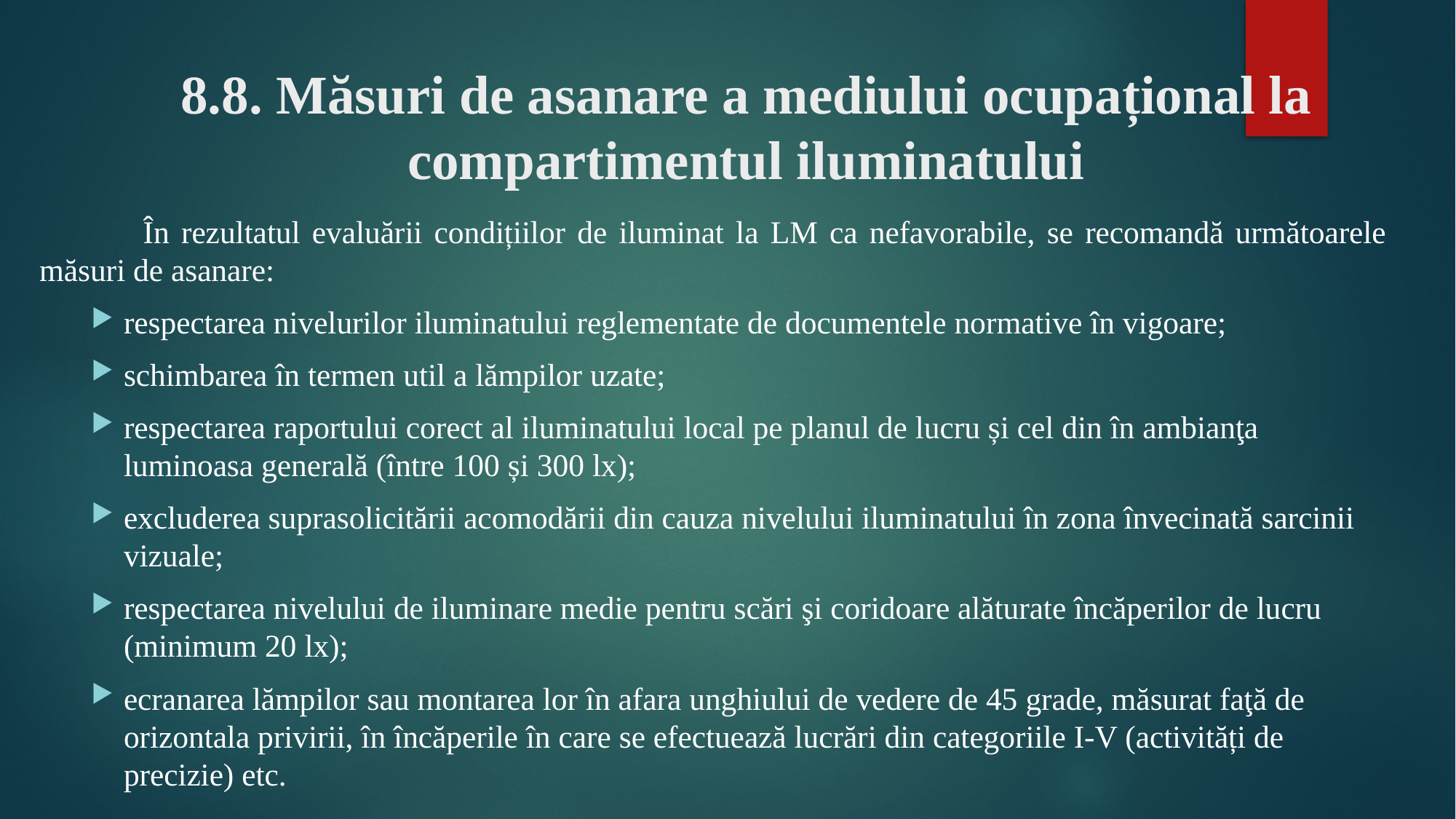

# 8.8. Măsuri de asanare a mediului ocupațional la compartimentul iluminatului
	În rezultatul evaluării condițiilor de iluminat la LM ca nefavorabile, se recomandă următoarele măsuri de asanare:
respectarea nivelurilor iluminatului reglementate de documentele normative în vigoare;
schimbarea în termen util a lămpilor uzate;
respectarea raportului corect al iluminatului local pe planul de lucru și cel din în ambianţa luminoasa generală (între 100 și 300 lx);
excluderea suprasolicitării acomodării din cauza nivelului iluminatului în zona învecinată sarcinii vizuale;
respectarea nivelului de iluminare medie pentru scări şi coridoare alăturate încăperilor de lucru (minimum 20 lx);
ecranarea lămpilor sau montarea lor în afara unghiului de vedere de 45 grade, măsurat faţă de orizontala privirii, în încăperile în care se efectuează lucrări din categoriile I-V (activități de precizie) etc.